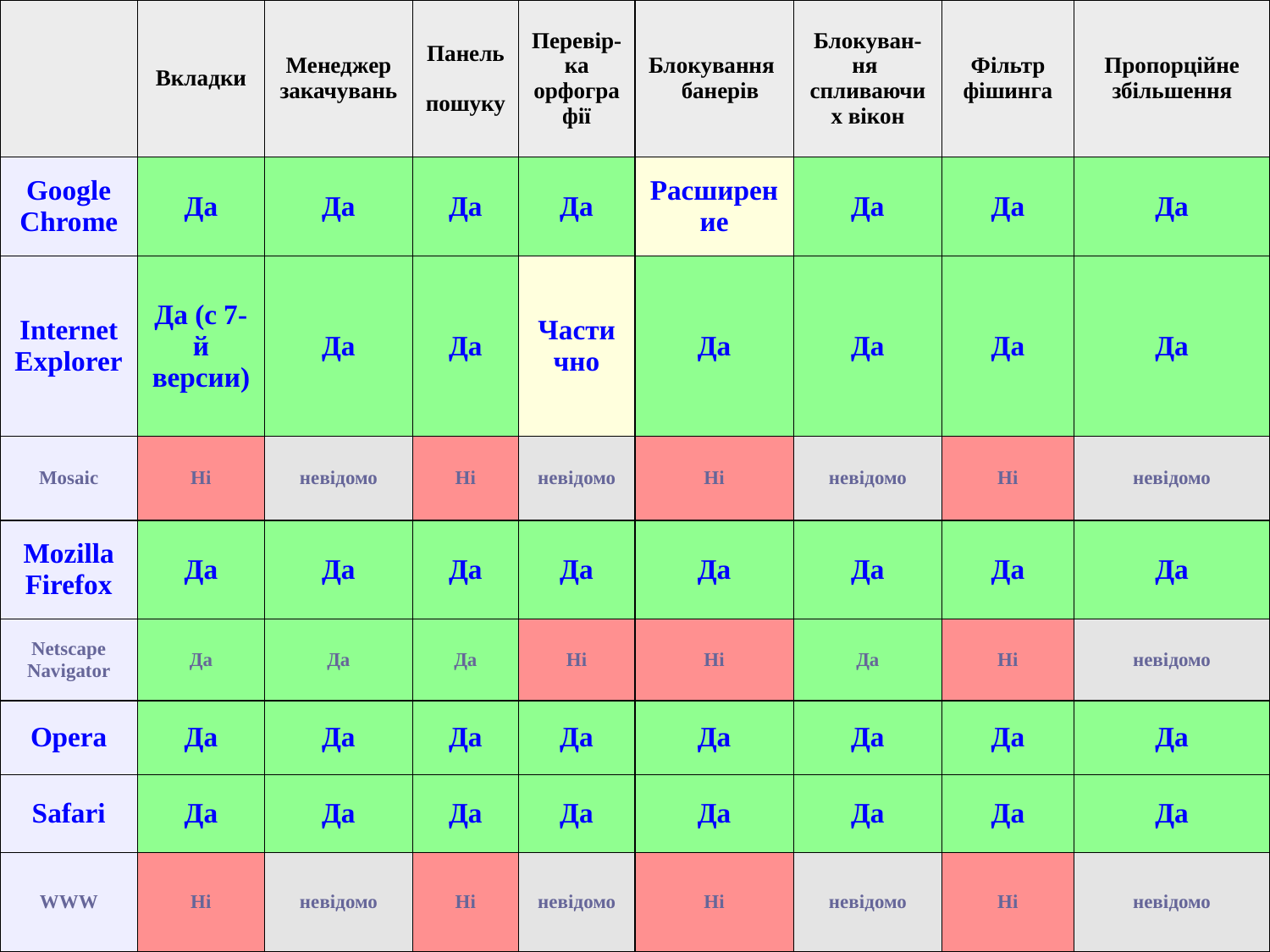

|  | Вкладки | Менеджер закачувань | Панель пошуку | Перевір-ка орфографії | Блокування банерів | Блокуван-ня  спливаючих вікон | Фільтр фішинга | Пропорційне збільшення |
| --- | --- | --- | --- | --- | --- | --- | --- | --- |
| Google Chrome | Да | Да | Да | Да | Расширение | Да | Да | Да |
| Internet Explorer | Да (с 7-й версии) | Да | Да | Частично | Да | Да | Да | Да |
| Mosaic | Ні | невідомо | Ні | невідомо | Ні | невідомо | Ні | невідомо |
| Mozilla Firefox | Да | Да | Да | Да | Да | Да | Да | Да |
| Netscape Navigator | Да | Да | Да | Ні | Ні | Да | Ні | невідомо |
| Opera | Да | Да | Да | Да | Да | Да | Да | Да |
| Safari | Да | Да | Да | Да | Да | Да | Да | Да |
| WWW | Ні | невідомо | Ні | невідомо | Ні | невідомо | Ні | невідомо |